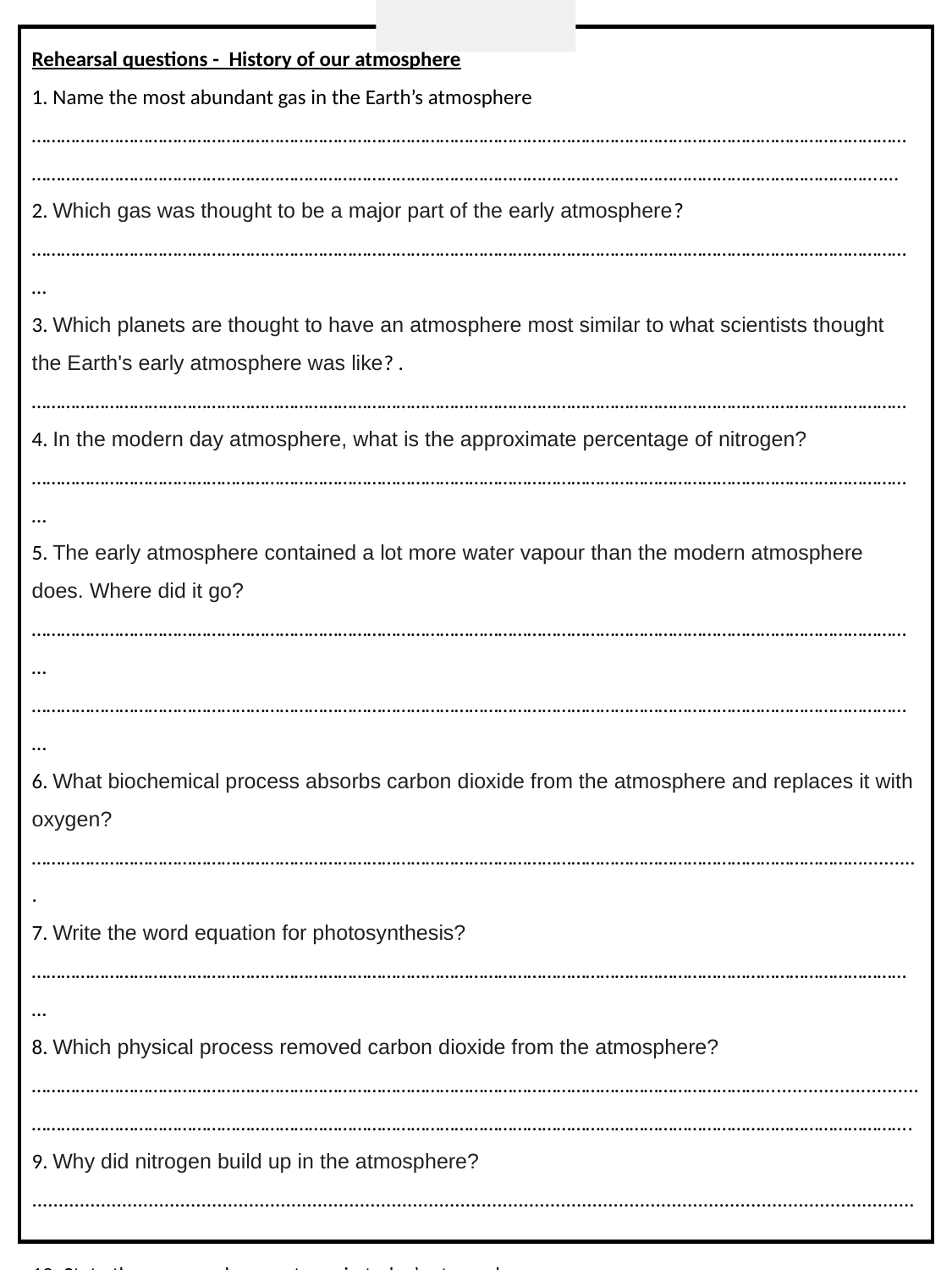

It condensed to form the oceans

Rehearsal questions -  History of our atmosphere
1. Name the most abundant gas in the Earth’s atmosphere
………………………………………………………………………………………………………………………………………………………………
………………………………………………………………………………………………………………………………………………………….…
2. Which gas was thought to be a major part of the early atmosphere?
…………………………………………………………………………………………………………………………………………………………………
3. Which planets are thought to have an atmosphere most similar to what scientists thought the Earth's early atmosphere was like? .………………………………………………………………………………………………………………………………………………………………
4. In the modern day atmosphere, what is the approximate percentage of nitrogen?
…………………………………………………………………………………………………………………………………………………………………
5. The early atmosphere contained a lot more water vapour than the modern atmosphere does. Where did it go? …………………………………………………………………………………………………………………………………………………………………
…………………………………………………………………………………………………………………………………………………………………
6. What biochemical process absorbs carbon dioxide from the atmosphere and replaces it with oxygen? ………………………………………………………………………………………………………………………………………………………...........
7. Write the word equation for photosynthesis?
…………………………………………………………………………………………………………………………………………………………………
8. Which physical process removed carbon dioxide from the atmosphere?
………………………………………………………………………………………………………………………………………...........................
……………………………………………………………………………………………………………………………………………………………….
9. Why did nitrogen build up in the atmosphere?
............................................................................................................................................................................................................................................................................................................................................
10. State the gases and percentages in today’s atmosphere
…………………………………………………………………………………………………………………………………………………………………………………………………………………………………………………………………………………………………………………………………..
11. State the gases in Earth’s earths atmosphere
…………………………………………………………………………………………………………………………………………………………………………………………………………………………………………………………………………………………………………………………………..